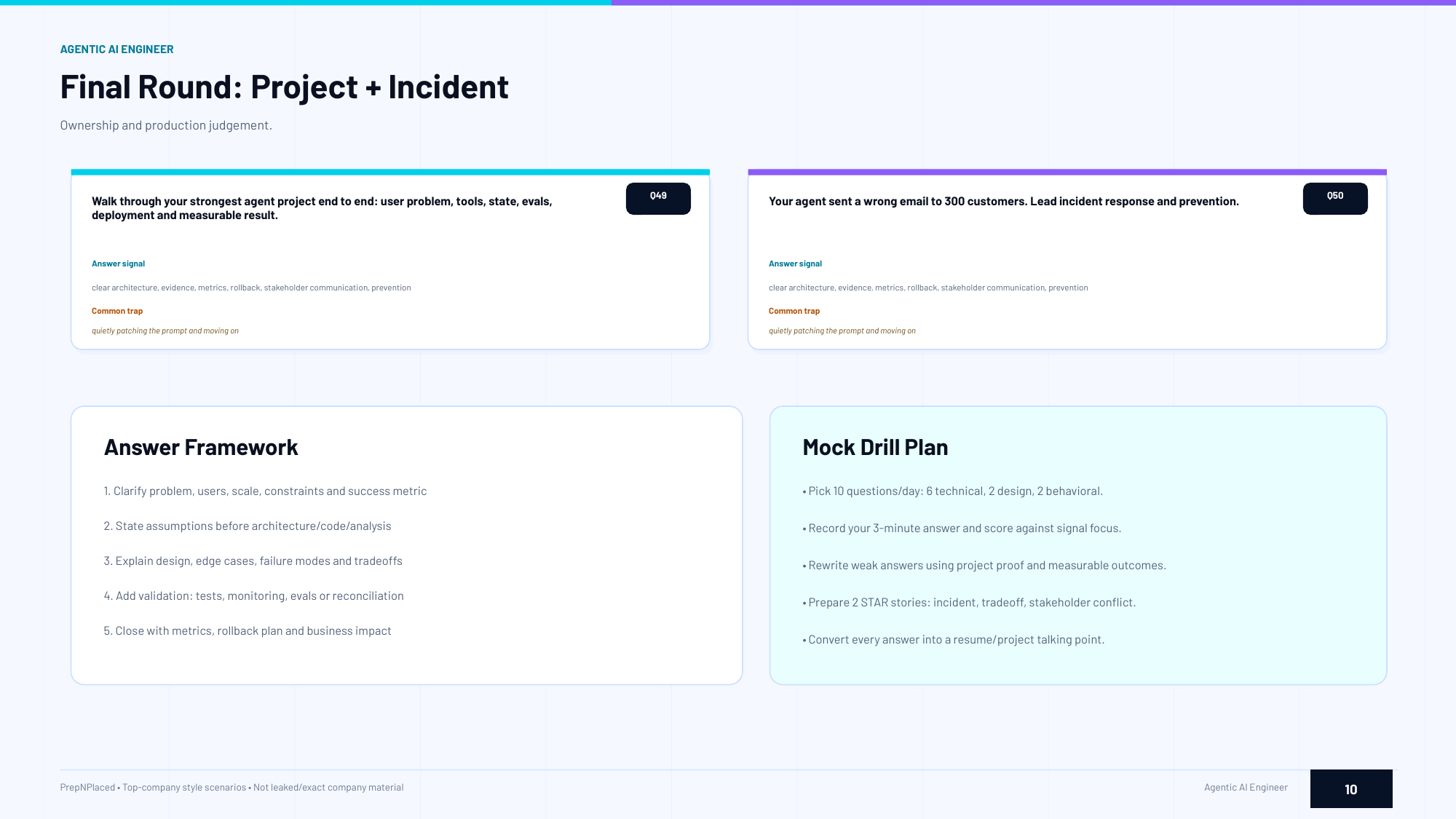

AGENTIC AI ENGINEER
Final Round: Project + Incident
Ownership and production judgement.

Q49
Q50
Walk through your strongest agent project end to end: user problem, tools, state, evals, deployment and measurable result.
Your agent sent a wrong email to 300 customers. Lead incident response and prevention.
Answer signal
Answer signal
clear architecture, evidence, metrics, rollback, stakeholder communication, prevention
clear architecture, evidence, metrics, rollback, stakeholder communication, prevention
Common trap
Common trap
quietly patching the prompt and moving on
quietly patching the prompt and moving on

Answer Framework
Mock Drill Plan
1. Clarify problem, users, scale, constraints and success metric
• Pick 10 questions/day: 6 technical, 2 design, 2 behavioral.
2. State assumptions before architecture/code/analysis
• Record your 3-minute answer and score against signal focus.
3. Explain design, edge cases, failure modes and tradeoffs
• Rewrite weak answers using project proof and measurable outcomes.
4. Add validation: tests, monitoring, evals or reconciliation
• Prepare 2 STAR stories: incident, tradeoff, stakeholder conflict.
5. Close with metrics, rollback plan and business impact
• Convert every answer into a resume/project talking point.

10
PrepNPlaced • Top-company style scenarios • Not leaked/exact company material
Agentic AI Engineer